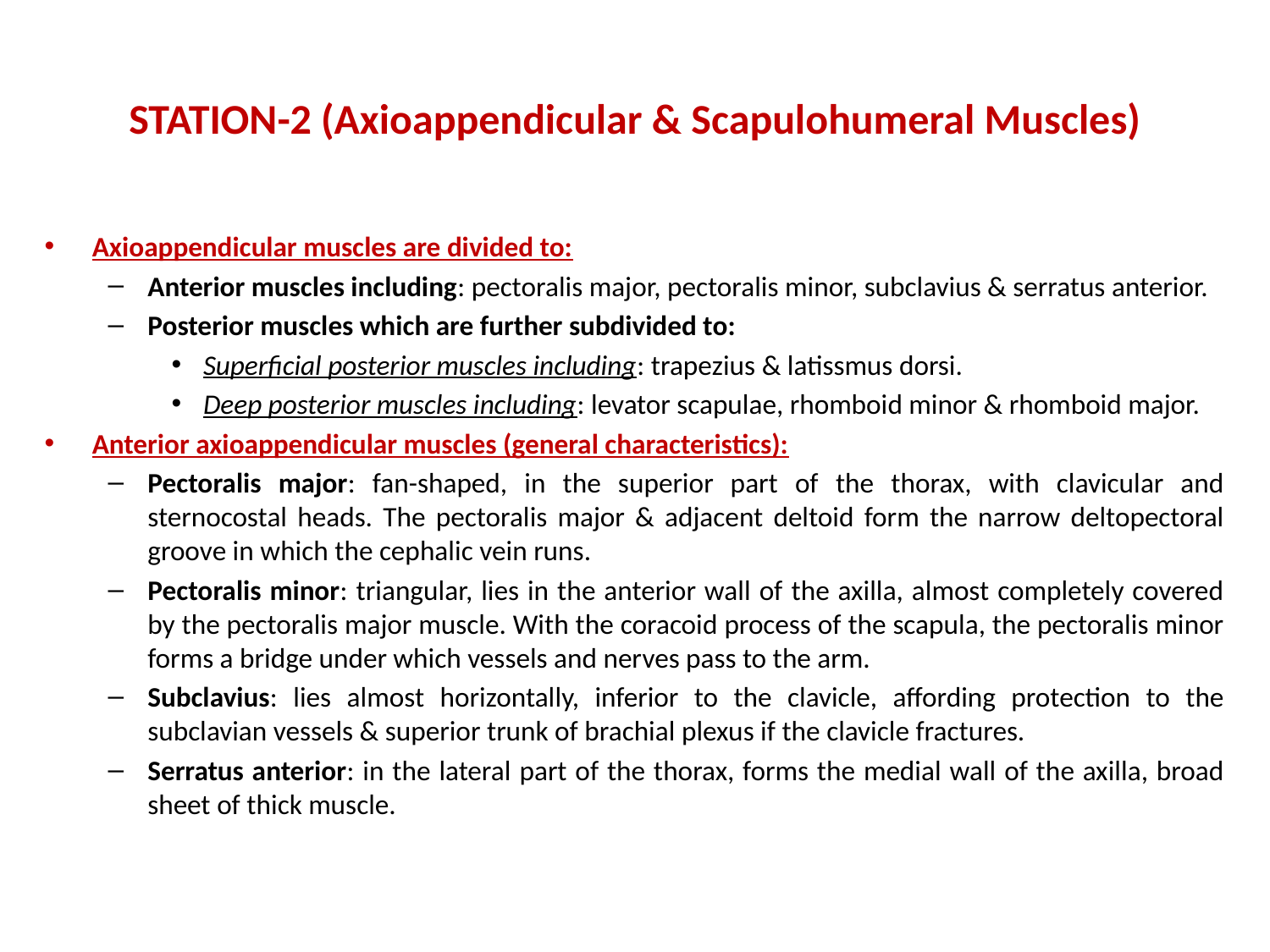

# STATION-2 (Axioappendicular & Scapulohumeral Muscles)
Axioappendicular muscles are divided to:
Anterior muscles including: pectoralis major, pectoralis minor, subclavius & serratus anterior.
Posterior muscles which are further subdivided to:
Superficial posterior muscles including: trapezius & latissmus dorsi.
Deep posterior muscles including: levator scapulae, rhomboid minor & rhomboid major.
Anterior axioappendicular muscles (general characteristics):
Pectoralis major: fan-shaped, in the superior part of the thorax, with clavicular and sternocostal heads. The pectoralis major & adjacent deltoid form the narrow deltopectoral groove in which the cephalic vein runs.
Pectoralis minor: triangular, lies in the anterior wall of the axilla, almost completely covered by the pectoralis major muscle. With the coracoid process of the scapula, the pectoralis minor forms a bridge under which vessels and nerves pass to the arm.
Subclavius: lies almost horizontally, inferior to the clavicle, affording protection to the subclavian vessels & superior trunk of brachial plexus if the clavicle fractures.
Serratus anterior: in the lateral part of the thorax, forms the medial wall of the axilla, broad sheet of thick muscle.